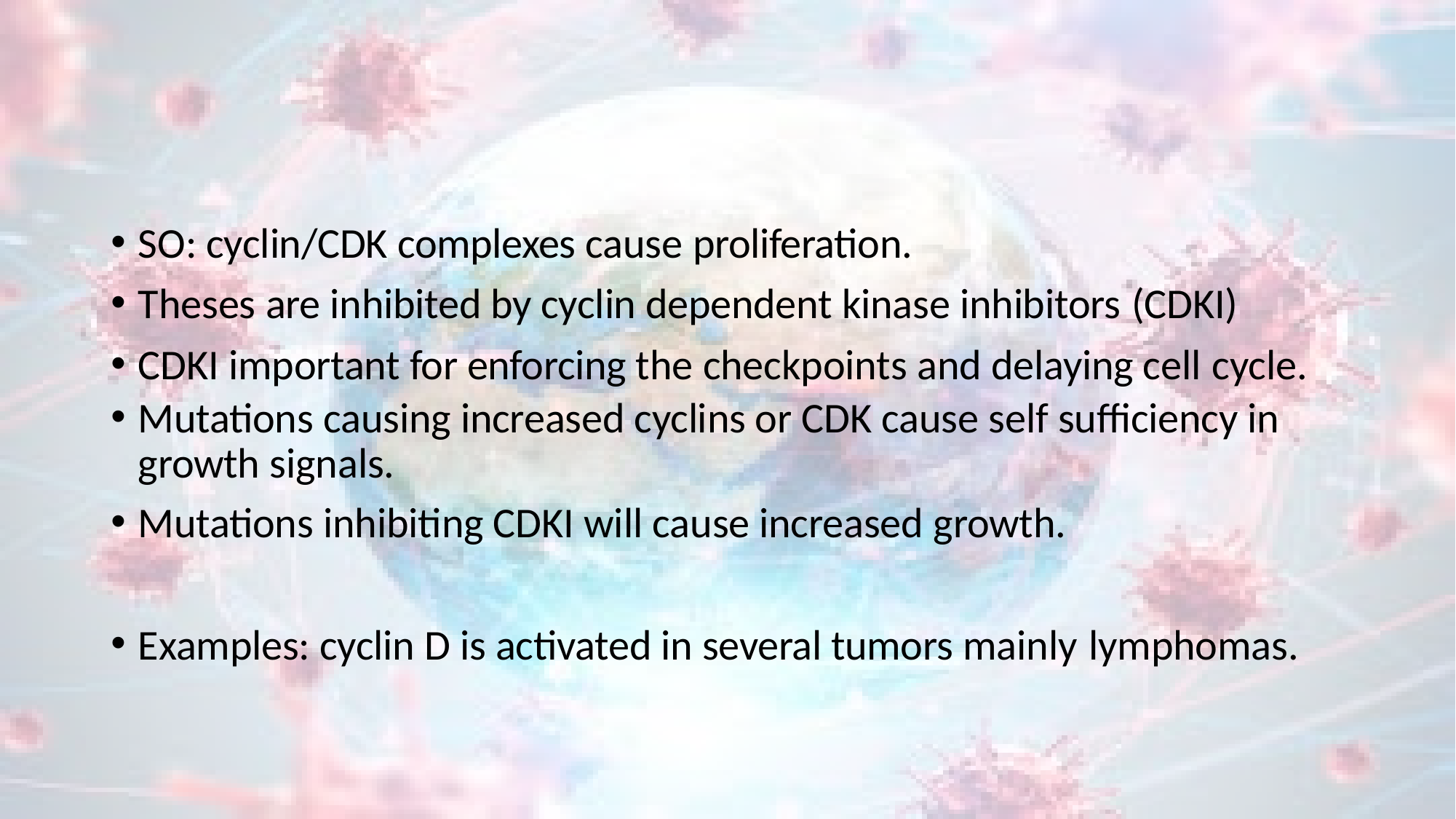

SO: cyclin/CDK complexes cause proliferation.
Theses are inhibited by cyclin dependent kinase inhibitors (CDKI)
CDKI important for enforcing the checkpoints and delaying cell cycle.
Mutations causing increased cyclins or CDK cause self sufficiency in  growth signals.
Mutations inhibiting CDKI will cause increased growth.

Examples: cyclin D is activated in several tumors mainly lymphomas.